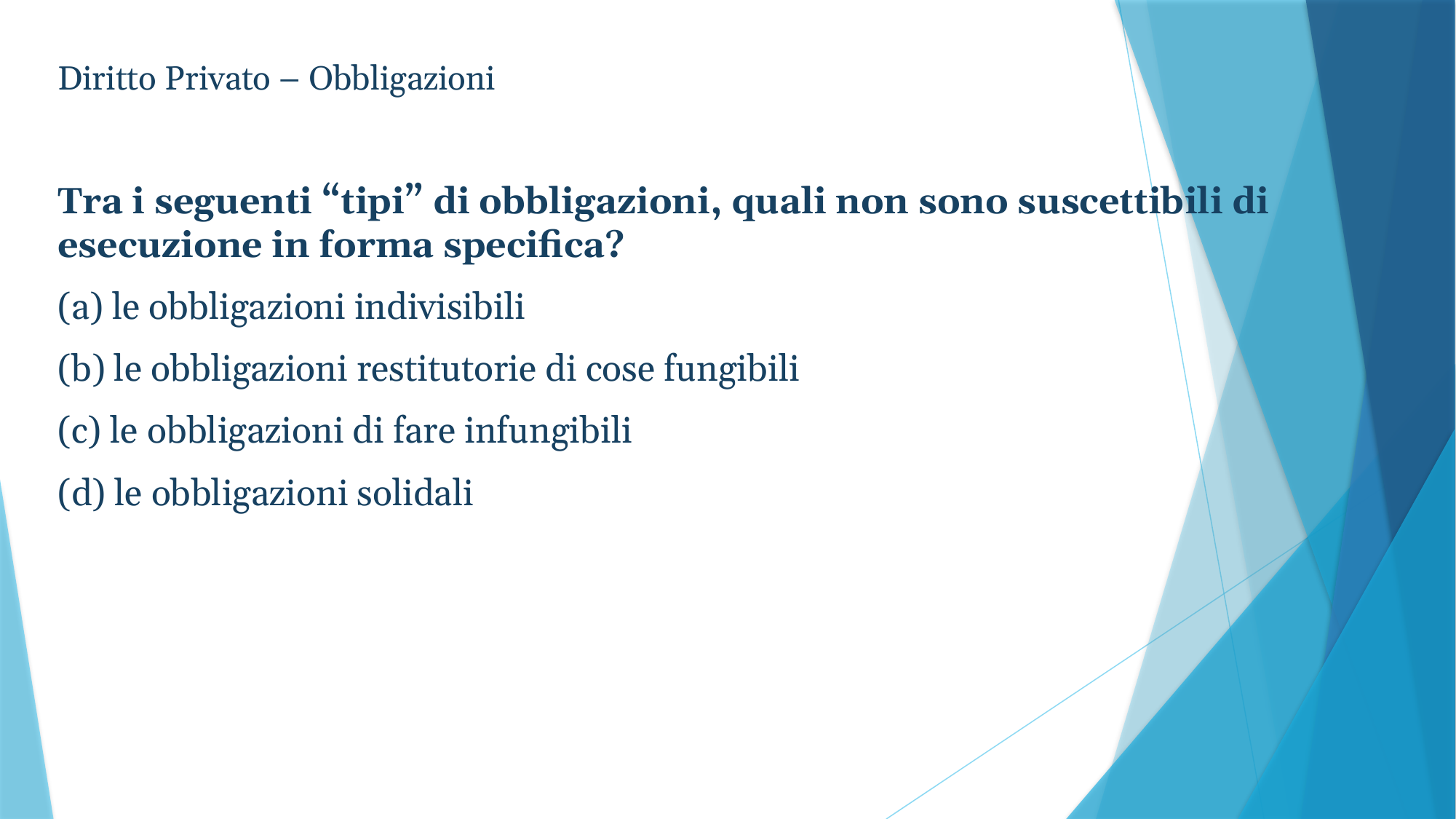

Diritto Privato – Obbligazioni
Tra i seguenti “tipi” di obbligazioni, quali non sono suscettibili di esecuzione in forma specifica?
(a) le obbligazioni indivisibili
(b) le obbligazioni restitutorie di cose fungibili
(c) le obbligazioni di fare infungibili
(d) le obbligazioni solidali